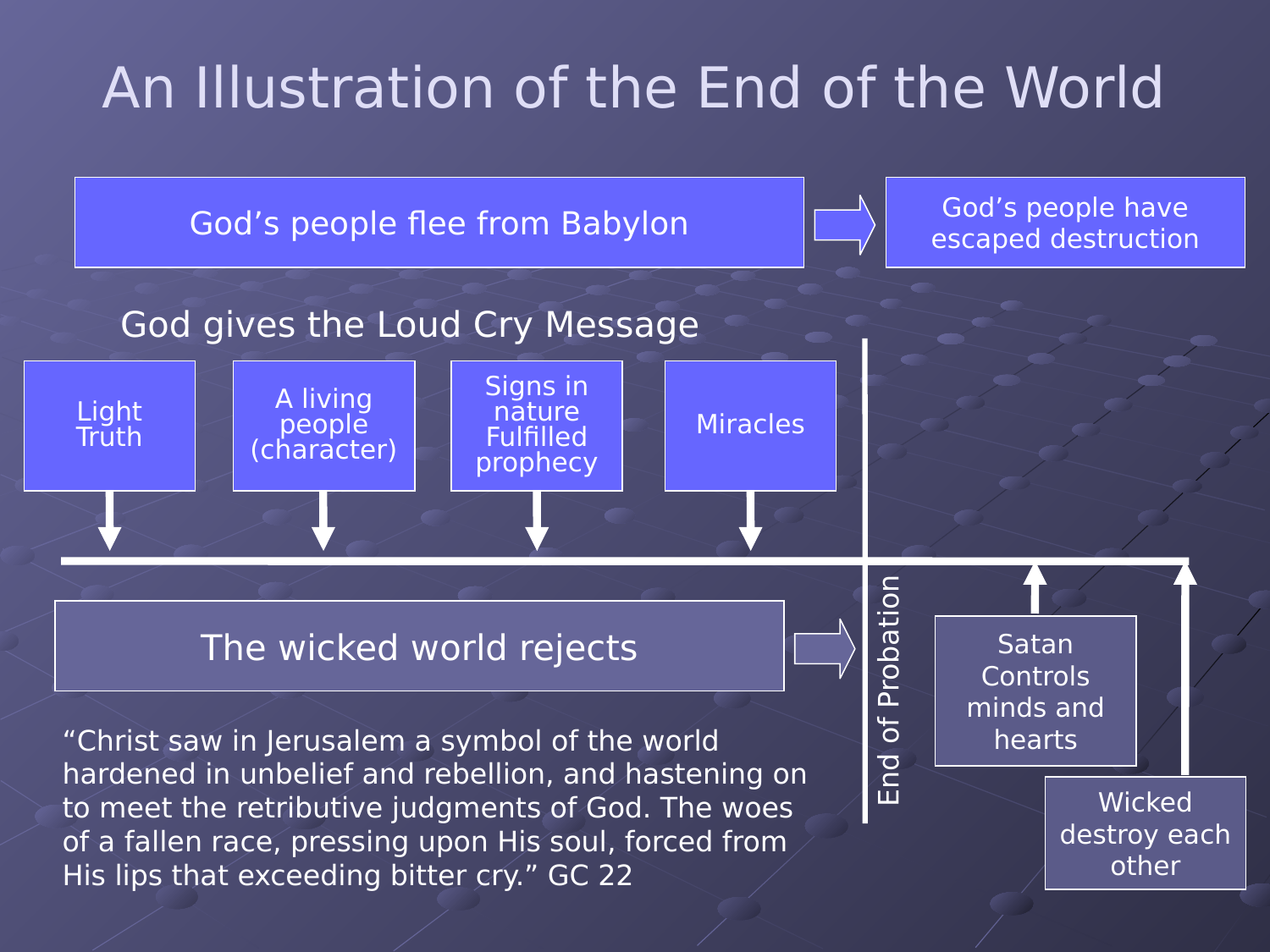

An Illustration of the End of the World
God’s people flee from Babylon
God’s people have escaped destruction

God gives the Loud Cry Message

Light
Truth
A living people (character)
Signs in nature
Fulfilled prophecy
Miracles

The wicked world rejects
Satan Controls minds and hearts

End of Probation
“Christ saw in Jerusalem a symbol of the world hardened in unbelief and rebellion, and hastening on to meet the retributive judgments of God. The woes of a fallen race, pressing upon His soul, forced from His lips that exceeding bitter cry.” GC 22
Wicked destroy each other